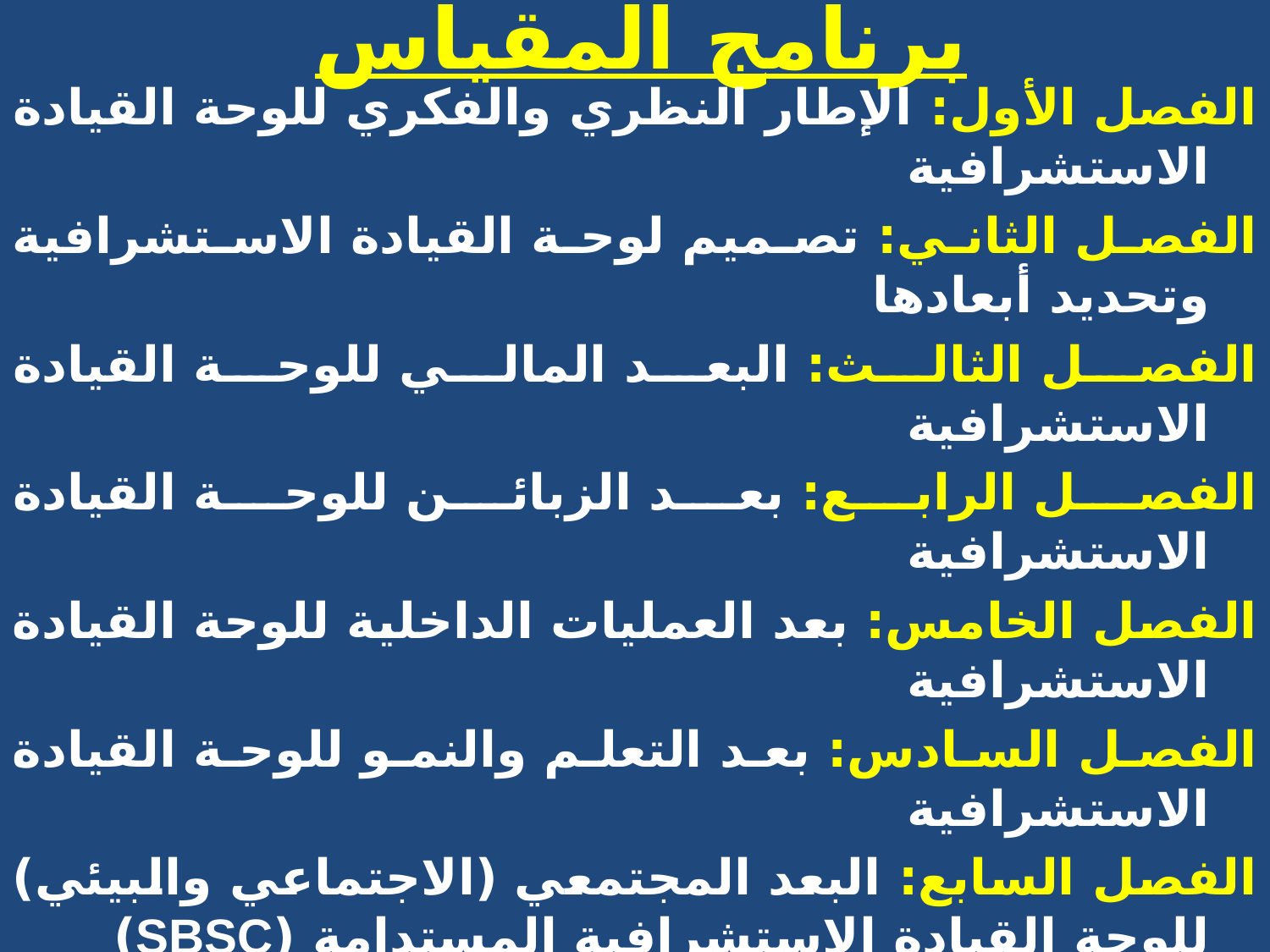

# برنامج المقياس
الفصل الأول: الإطار النظري والفكري للوحة القيادة الاستشرافية
الفصل الثاني: تصميم لوحة القيادة الاستشرافية وتحديد أبعادها
الفصل الثالث: البعد المالي للوحة القيادة الاستشرافية
الفصل الرابع: بعد الزبائن للوحة القيادة الاستشرافية
الفصل الخامس: بعد العمليات الداخلية للوحة القيادة الاستشرافية
الفصل السادس: بعد التعلم والنمو للوحة القيادة الاستشرافية
الفصل السابع: البعد المجتمعي (الاجتماعي والبيئي) للوحة القيادة الاستشرافية المستدامة (SBSC)
الفصل الثامن: قياس، تقييم وتحسين الأداء عن طريق لوحة القيادة الاستشرافية
الفصل التاسع: تحليل وتقييم فعالية لوحة القيادة الاستشرافية